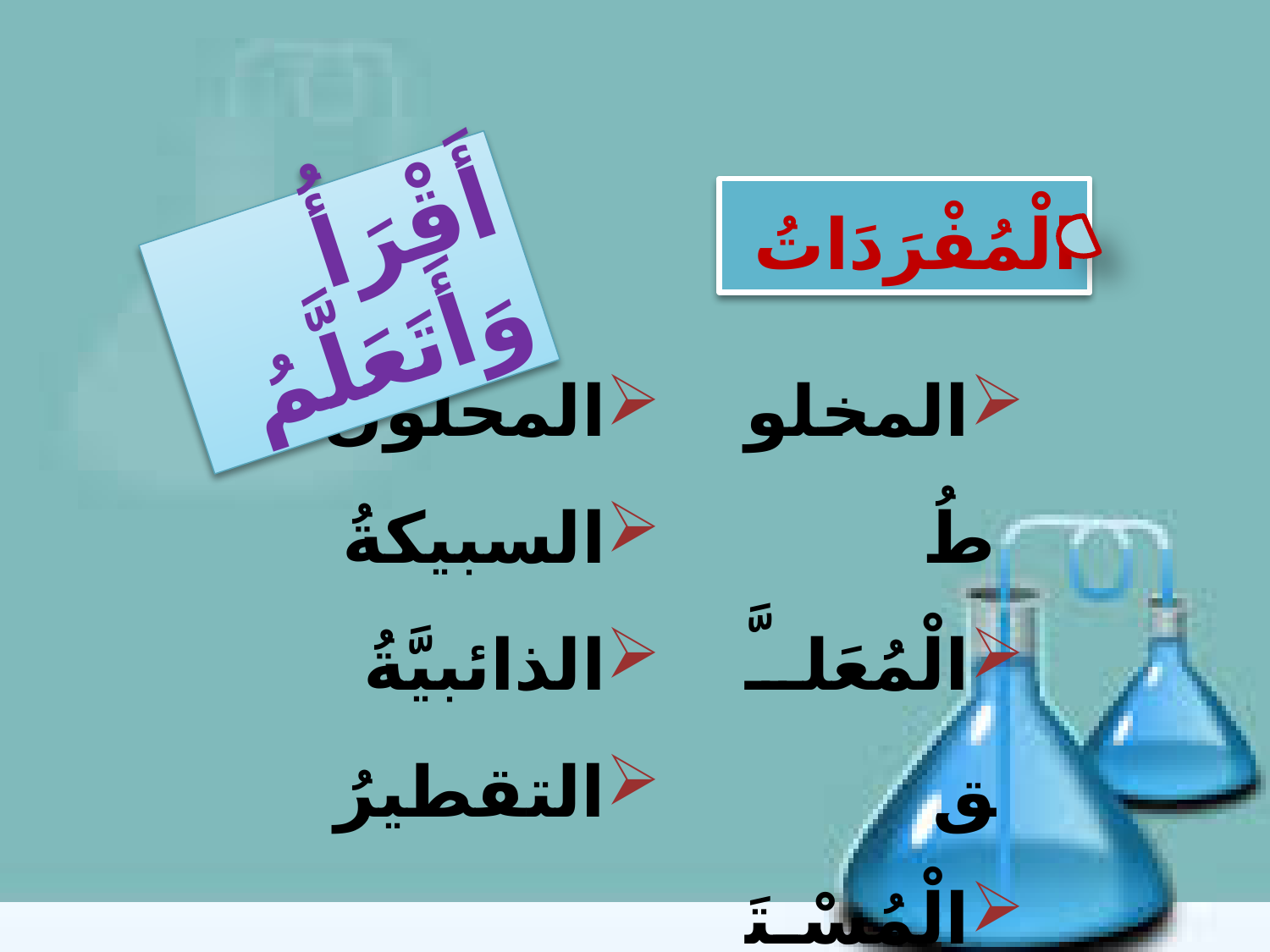

الْمُفْرَدَاتُ
أَقْرَأُ وَأَتَعَلَّمُ

المحلولُ
السبيكةُ
الذائبيَّةُ
التقطيرُ
المخلوطُ
الْمُعَلَّق
الْمُسْتَحْلَب
الغرويُّ